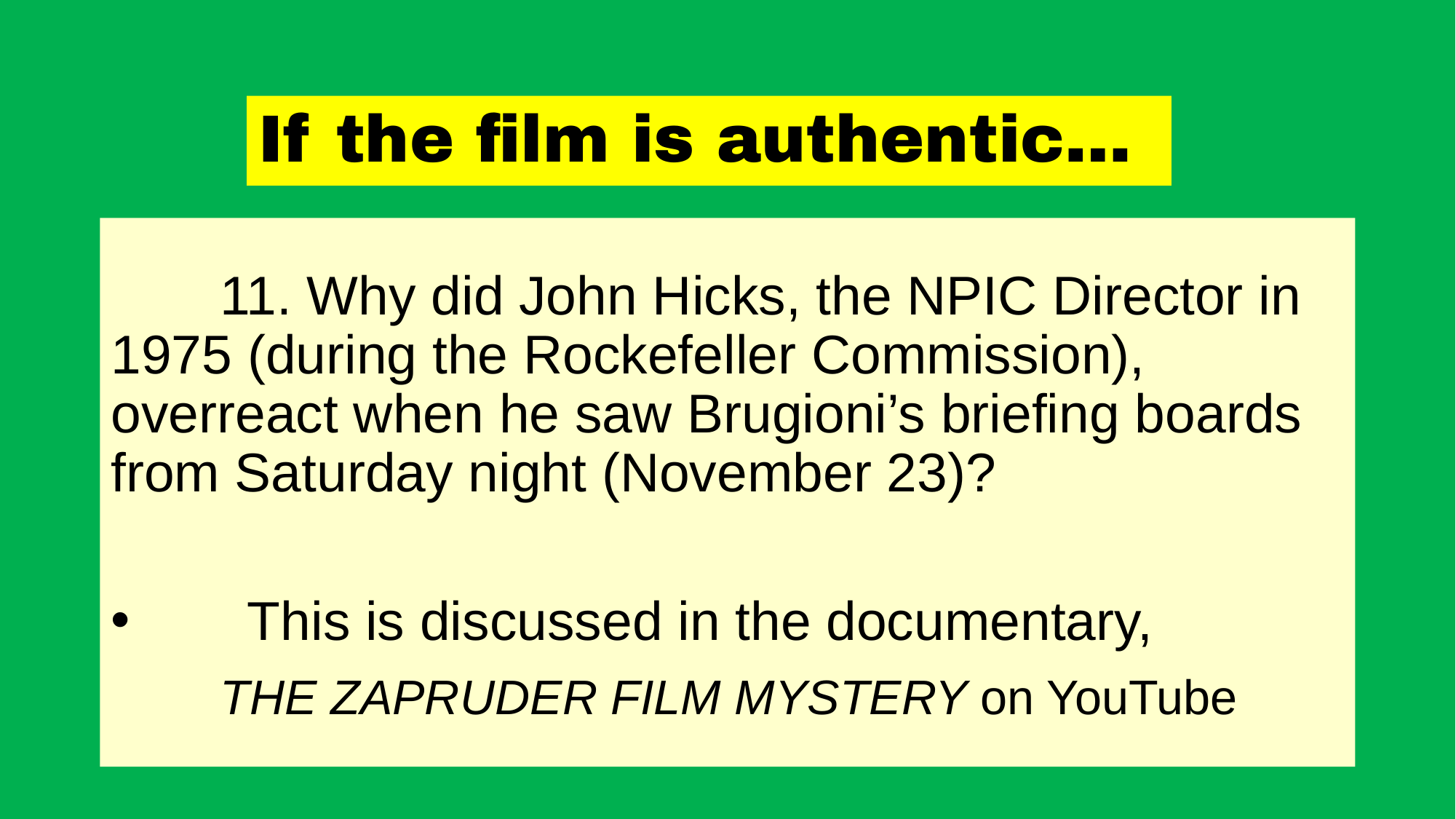

# If the film is authentic…

	11. Why did John Hicks, the NPIC Director in 1975 (during the Rockefeller Commission), overreact when he saw Brugioni’s briefing boards from Saturday night (November 23)?

	This is discussed in the documentary,
	THE ZAPRUDER FILM MYSTERY on YouTube